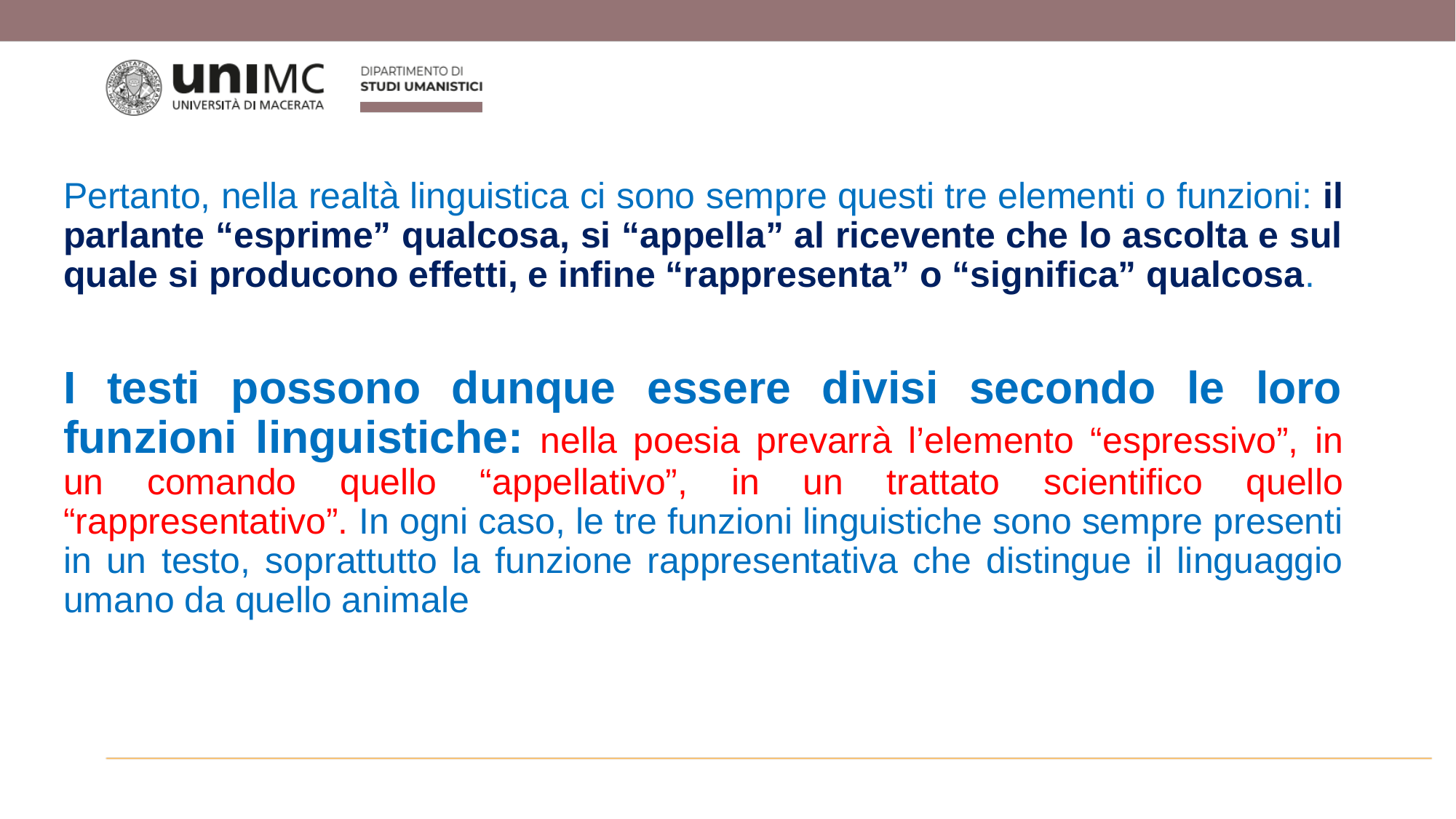

Pertanto, nella realtà linguistica ci sono sempre questi tre elementi o funzioni: il parlante “esprime” qualcosa, si “appella” al ricevente che lo ascolta e sul quale si producono effetti, e infine “rappresenta” o “significa” qualcosa.

I testi possono dunque essere divisi secondo le loro funzioni linguistiche: nella poesia prevarrà l’elemento “espressivo”, in un comando quello “appellativo”, in un trattato scientifico quello “rappresentativo”. In ogni caso, le tre funzioni linguistiche sono sempre presenti in un testo, soprattutto la funzione rappresentativa che distingue il linguaggio umano da quello animale